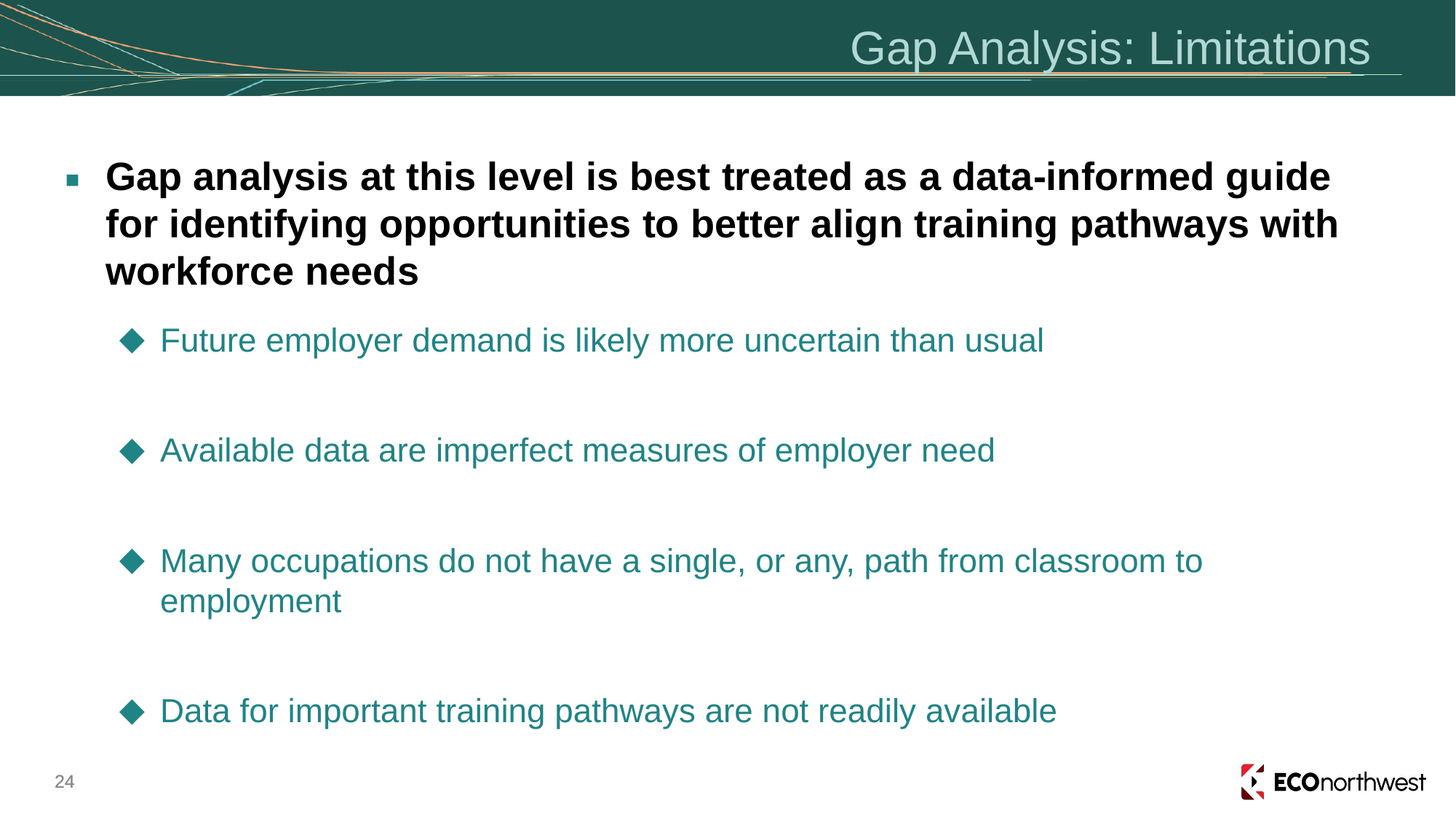

# Gap Analysis: Limitations
Gap analysis at this level is best treated as a data-informed guide for identifying opportunities to better align training pathways with workforce needs
Future employer demand is likely more uncertain than usual

Available data are imperfect measures of employer need

Many occupations do not have a single, or any, path from classroom to employment

Data for important training pathways are not readily available